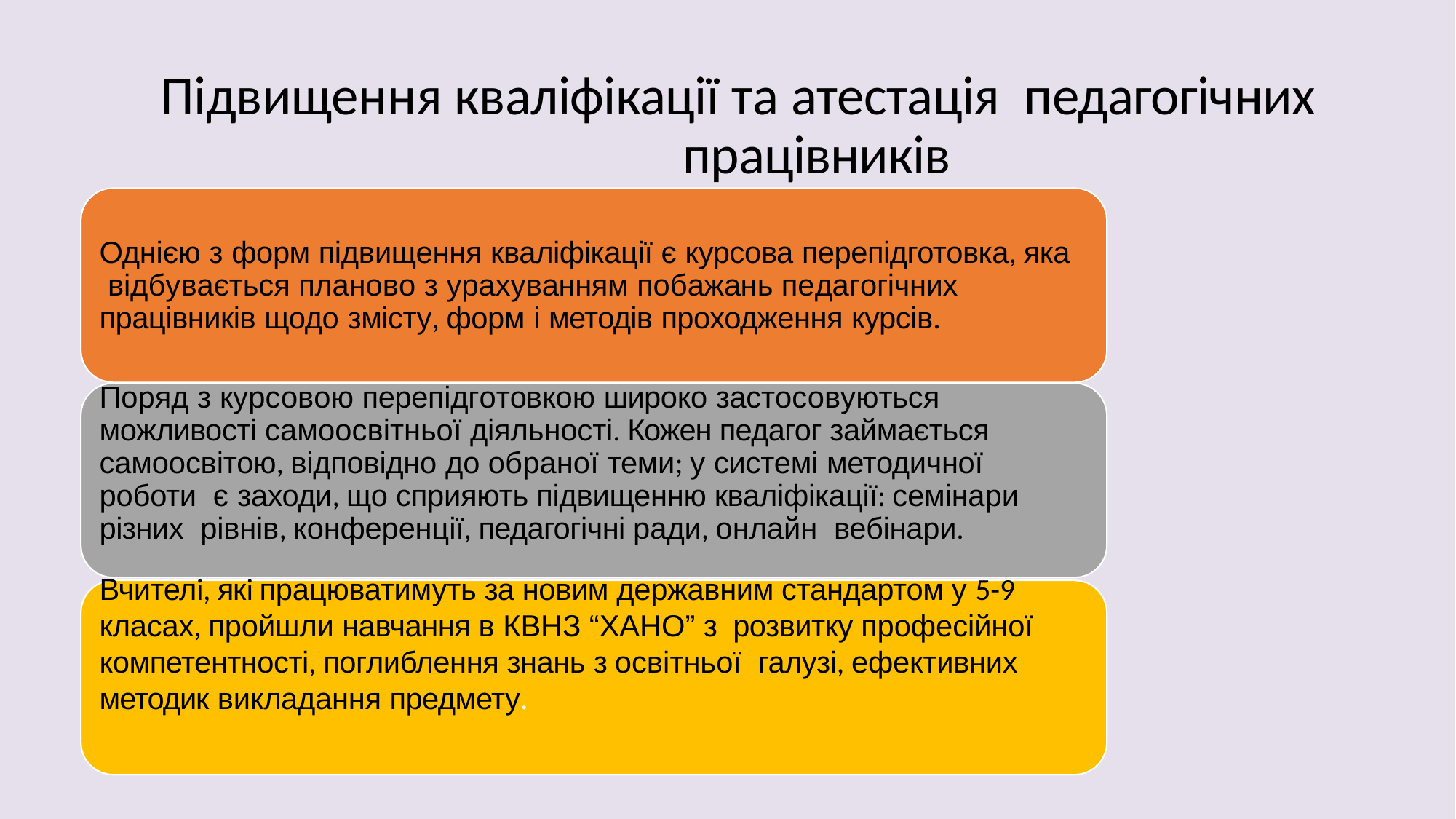

# Підвищення кваліфікації та атестація  педагогічних працівників

Однією з форм підвищення кваліфікації є курсова перепідготовка, яка  відбувається планово з урахуванням побажань педагогічних  працівників щодо змісту, форм і методів проходження курсів.

Поряд з курсовою перепідготовкою широко застосовуються  можливості самоосвітньої діяльності. Кожен педагог займається  самоосвітою, відповідно до обраної теми; у системі методичної роботи  є заходи, що сприяють підвищенню кваліфікації: семінари різних  рівнів, конференції, педагогічні ради, онлайн  вебінари.
Вчителi, якi працюватимуть за новим державним стандартом у 5-9  класах, пройшли навчання в КВНЗ “ХАНО” з  розвитку професійної компетентності, поглиблення знань з освітньої  галузі, ефективних методик викладання предмету.